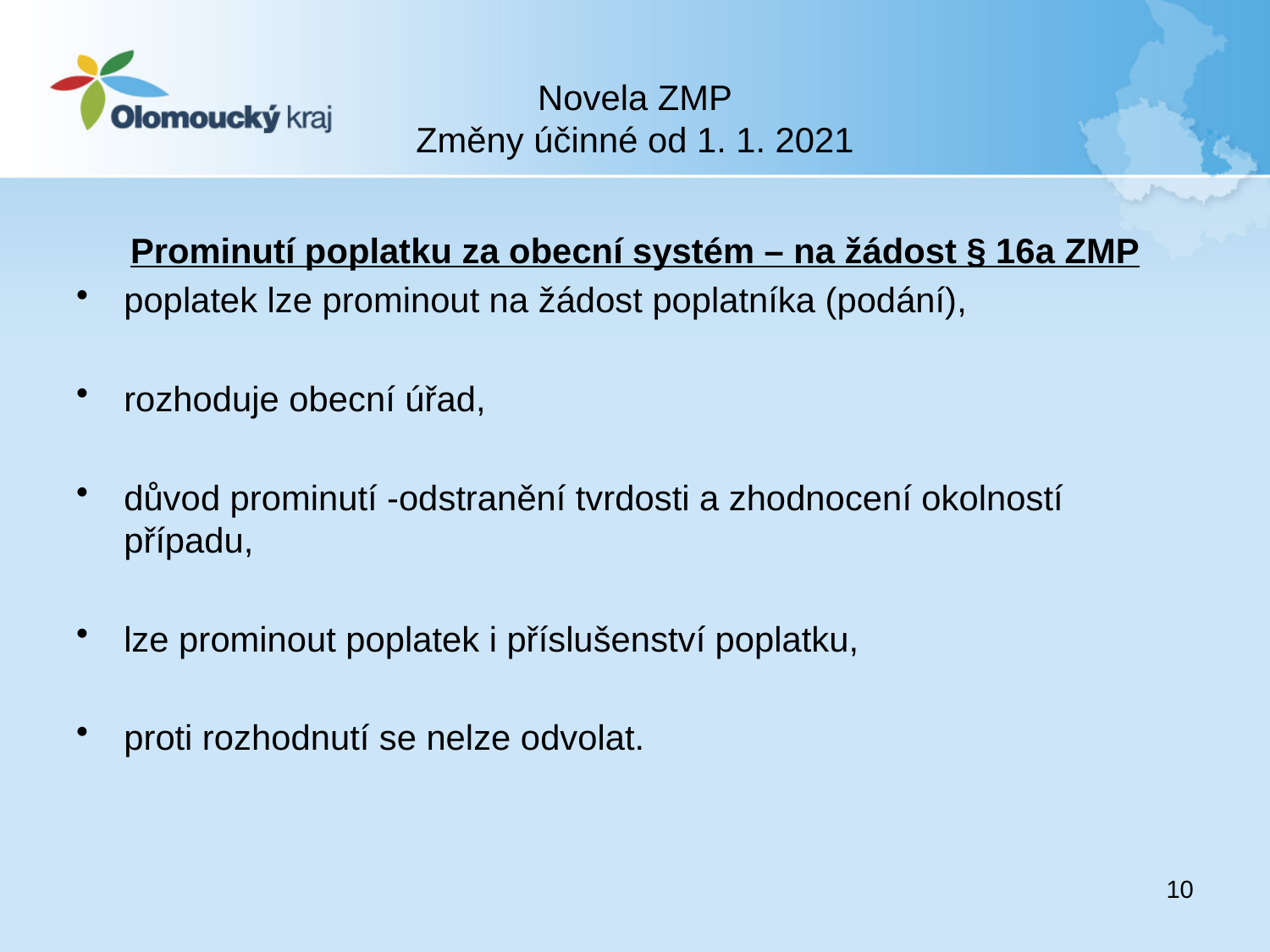

# Novela ZMP Změny účinné od 1. 1. 2021
Prominutí poplatku za obecní systém – na žádost § 16a ZMP
poplatek lze prominout na žádost poplatníka (podání),

rozhoduje obecní úřad,

důvod prominutí -odstranění tvrdosti a zhodnocení okolností případu,

lze prominout poplatek i příslušenství poplatku,

proti rozhodnutí se nelze odvolat.

10